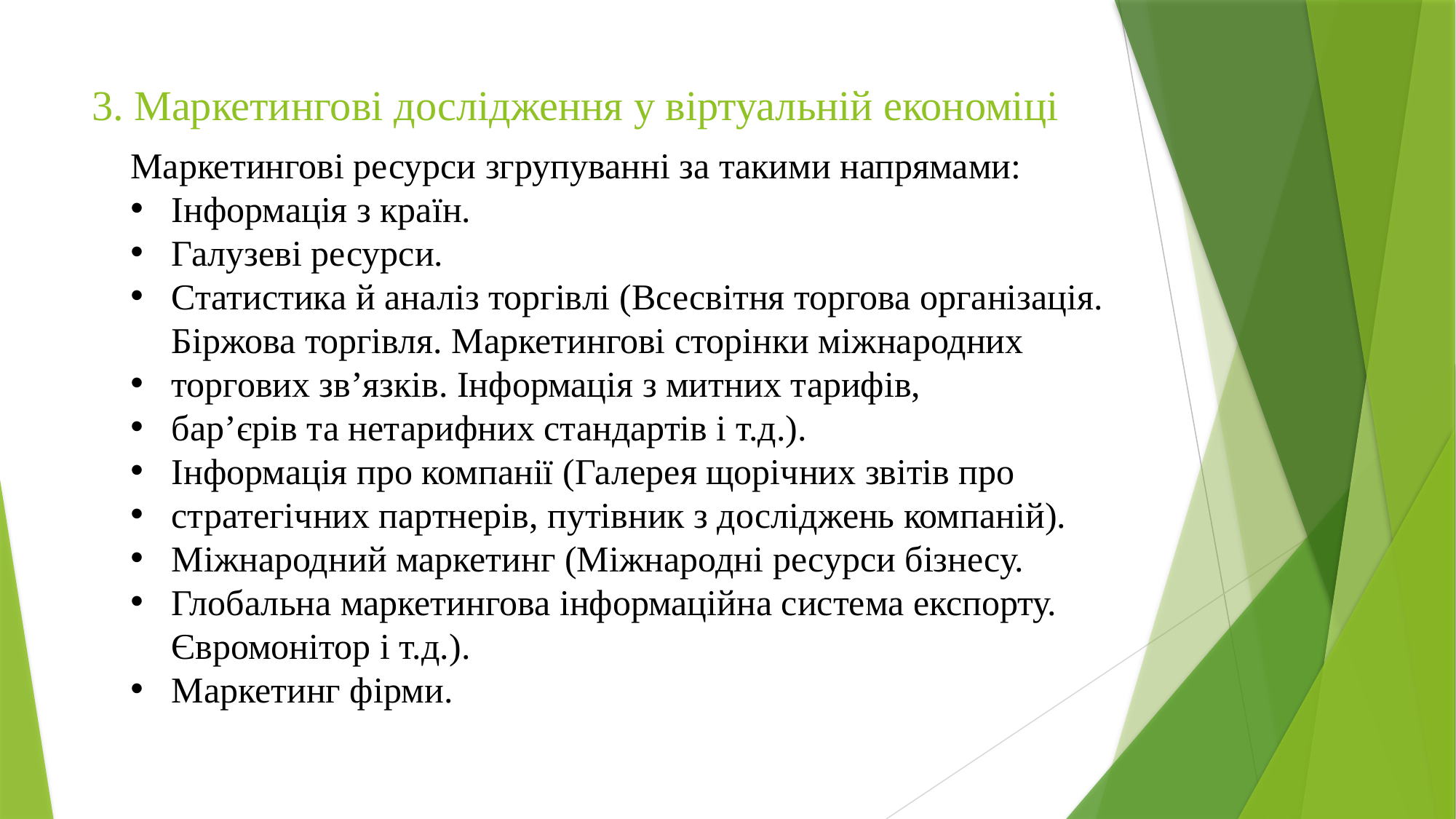

# 3. Маркетингові дослідження у віртуальній економіці
Маркетингові ресурси згрупуванні за такими напрямами:
Інформація з країн.
Галузеві ресурси.
Статистика й аналіз торгівлі (Всесвітня торгова організація. Біржова торгівля. Маркетингові сторінки міжнародних
торгових зв’язків. Інформація з митних тарифів,
бар’єрів та нетарифних стандартів і т.д.).
Інформація про компанії (Галерея щорічних звітів про
стратегічних партнерів, путівник з досліджень компаній).
Міжнародний маркетинг (Міжнародні ресурси бізнесу.
Глобальна маркетингова інформаційна система експорту. Євромонітор і т.д.).
Маркетинг фірми.